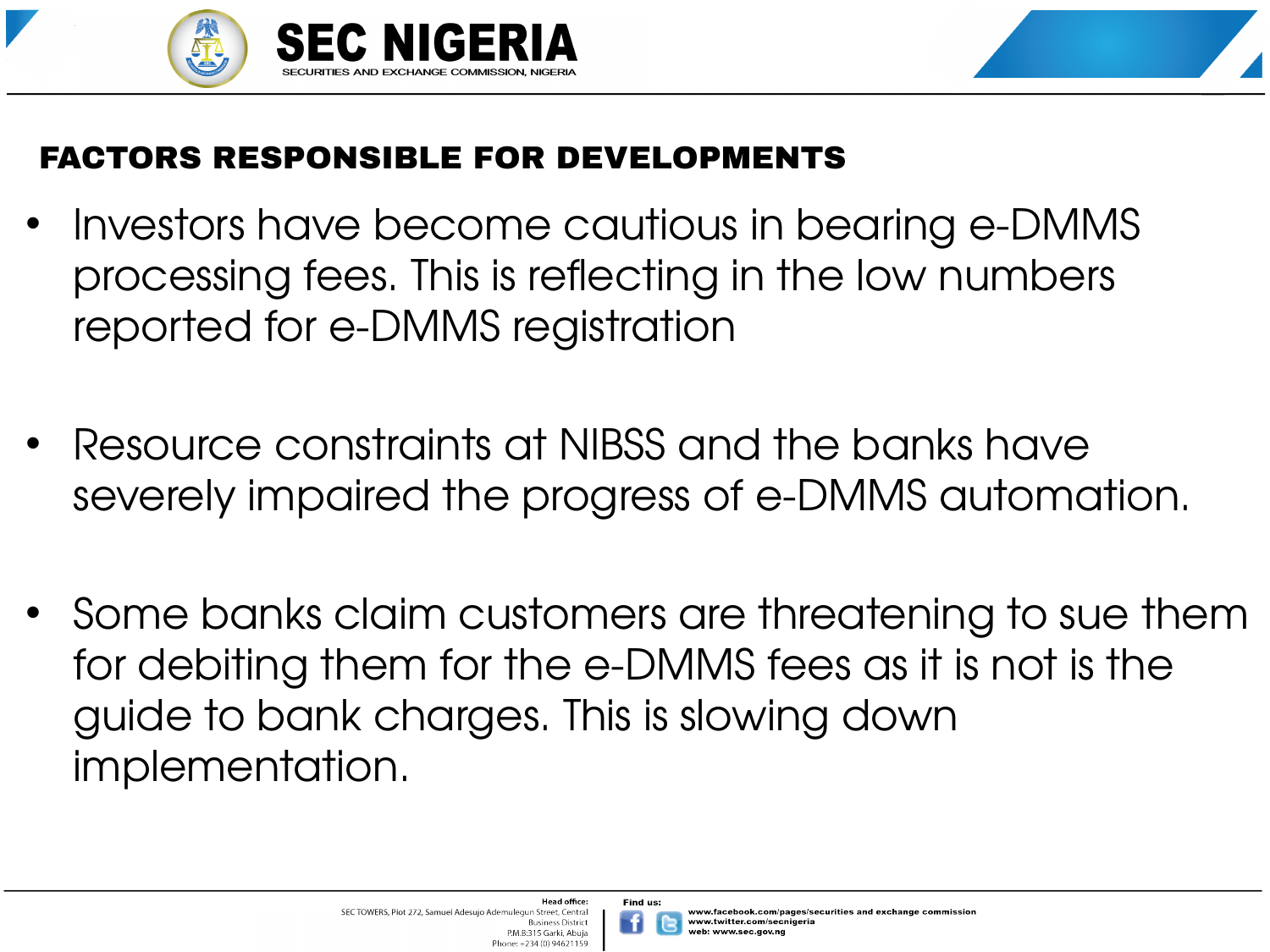

# FACTORS RESPONSIBLE FOR DEVELOPMENTS
Investors have become cautious in bearing e-DMMS processing fees. This is reflecting in the low numbers reported for e-DMMS registration

Resource constraints at NIBSS and the banks have severely impaired the progress of e-DMMS automation.

Some banks claim customers are threatening to sue them for debiting them for the e-DMMS fees as it is not is the guide to bank charges. This is slowing down implementation.